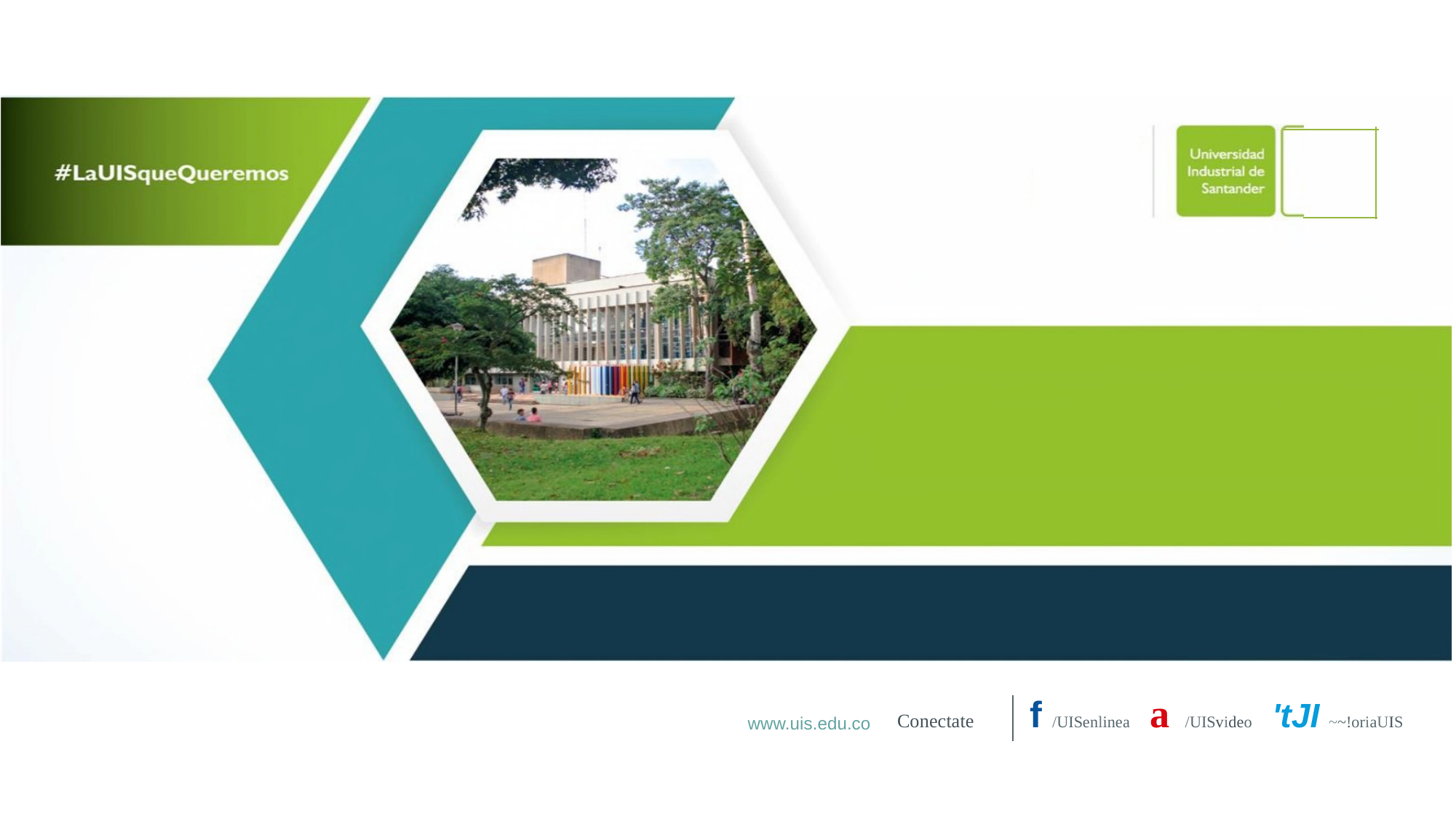

69a nos                                             019

f /UISenlinea     a /UISvideo     'tJI ~~!oriaUIS

Conectate
www.uis.edu.co